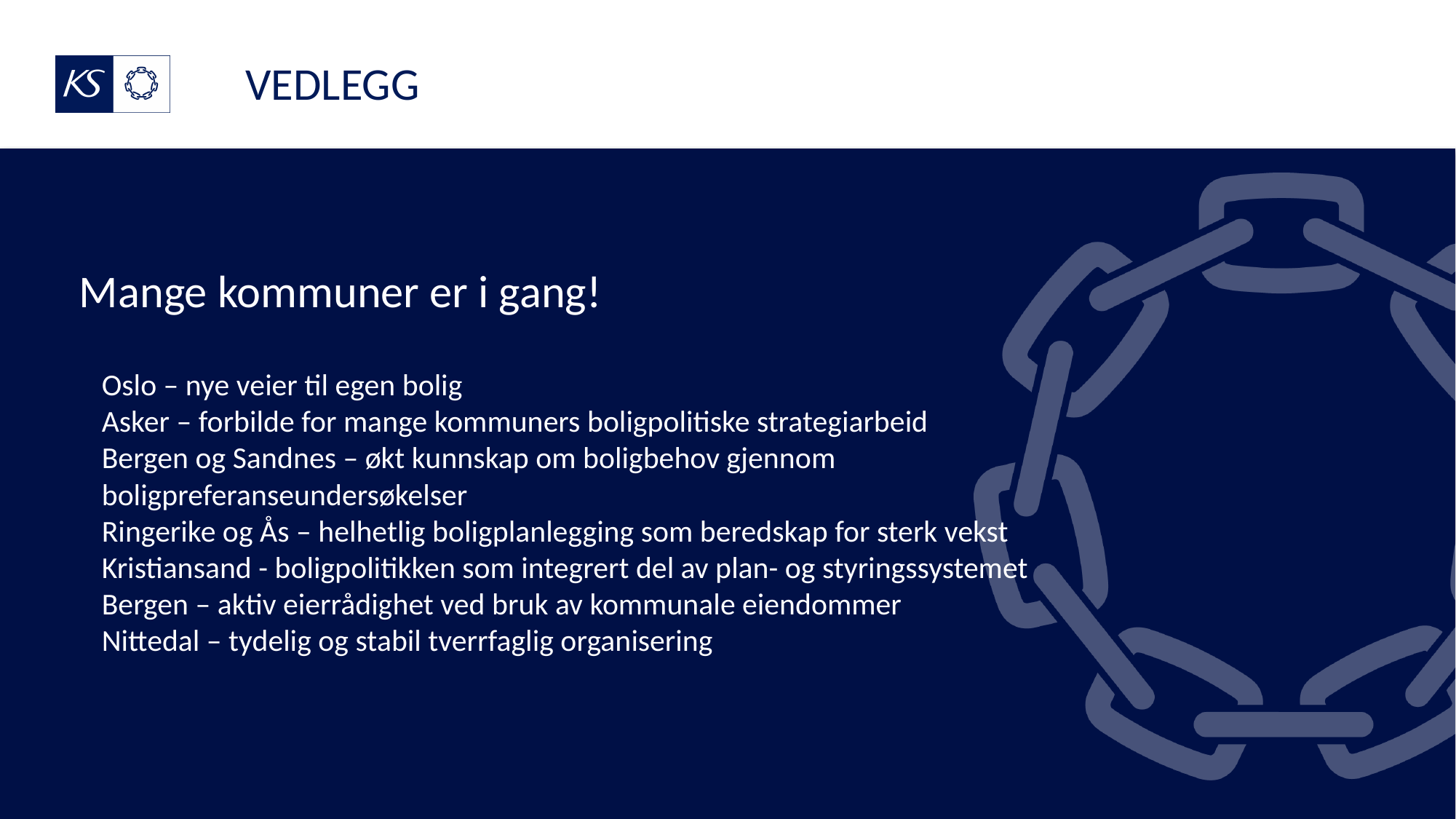

VEDLEGG
# Mange kommuner er i gang!
Oslo – nye veier til egen bolig
Asker – forbilde for mange kommuners boligpolitiske strategiarbeid
Bergen og Sandnes – økt kunnskap om boligbehov gjennom boligpreferanseundersøkelser
Ringerike og Ås – helhetlig boligplanlegging som beredskap for sterk vekst
Kristiansand - boligpolitikken som integrert del av plan- og styringssystemet
Bergen – aktiv eierrådighet ved bruk av kommunale eiendommer
Nittedal – tydelig og stabil tverrfaglig organisering